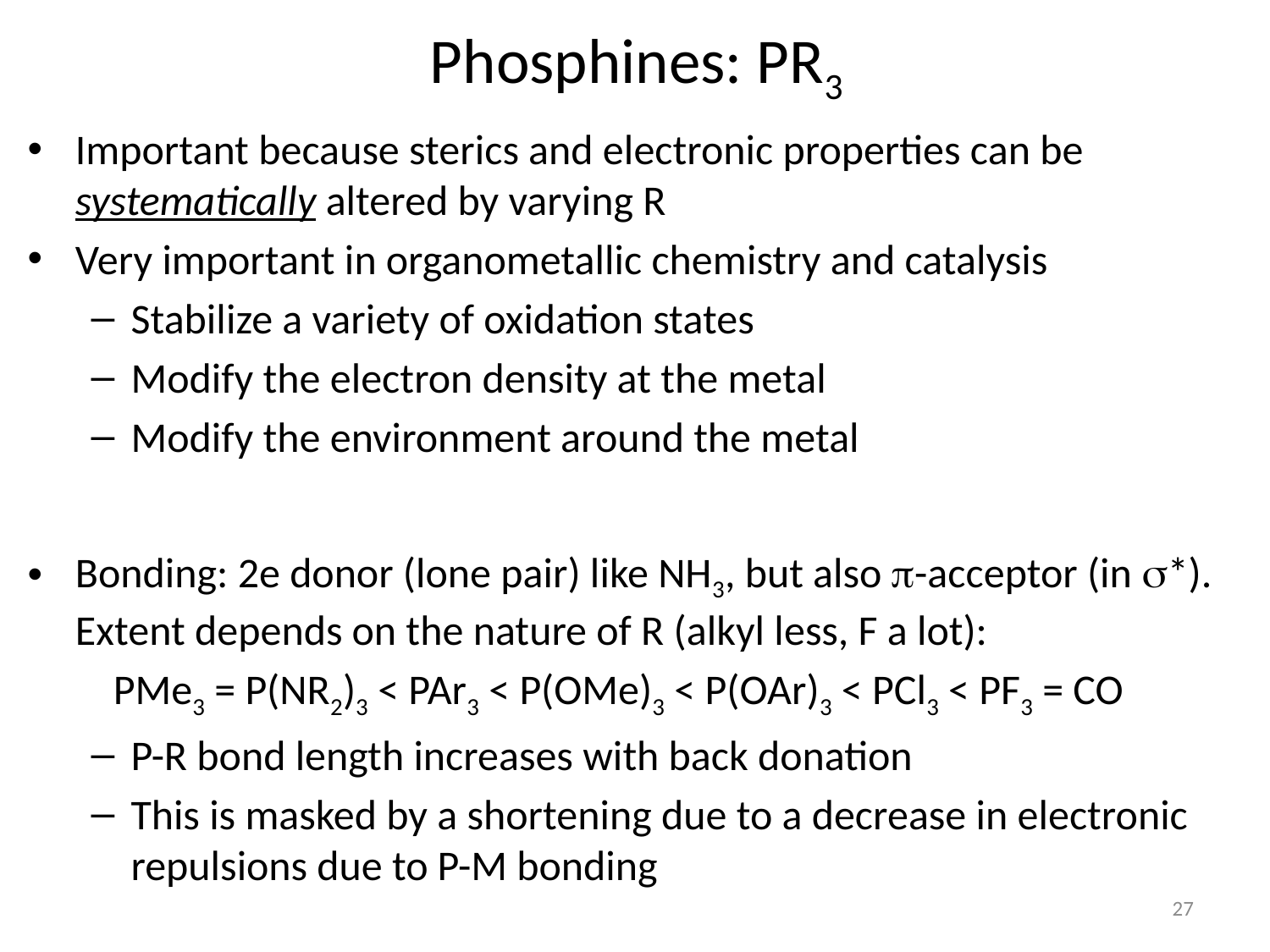

# Phosphines: PR3
Important because sterics and electronic properties can be  systematically altered by varying R
Very important in organometallic chemistry and catalysis
Stabilize a variety of oxidation states
Modify the electron density at the metal
Modify the environment around the metal

Bonding: 2e donor (lone pair) like NH3, but also π-acceptor (in σ*). Extent depends on the nature of R (alkyl less, F a lot):
         PMe3 = P(NR2)3 < PAr3 < P(OMe)3 < P(OAr)3 < PCl3 < PF3 = CO
P-R bond length increases with back donation
This is masked by a shortening due to a decrease in electronic repulsions due to P-M bonding

27